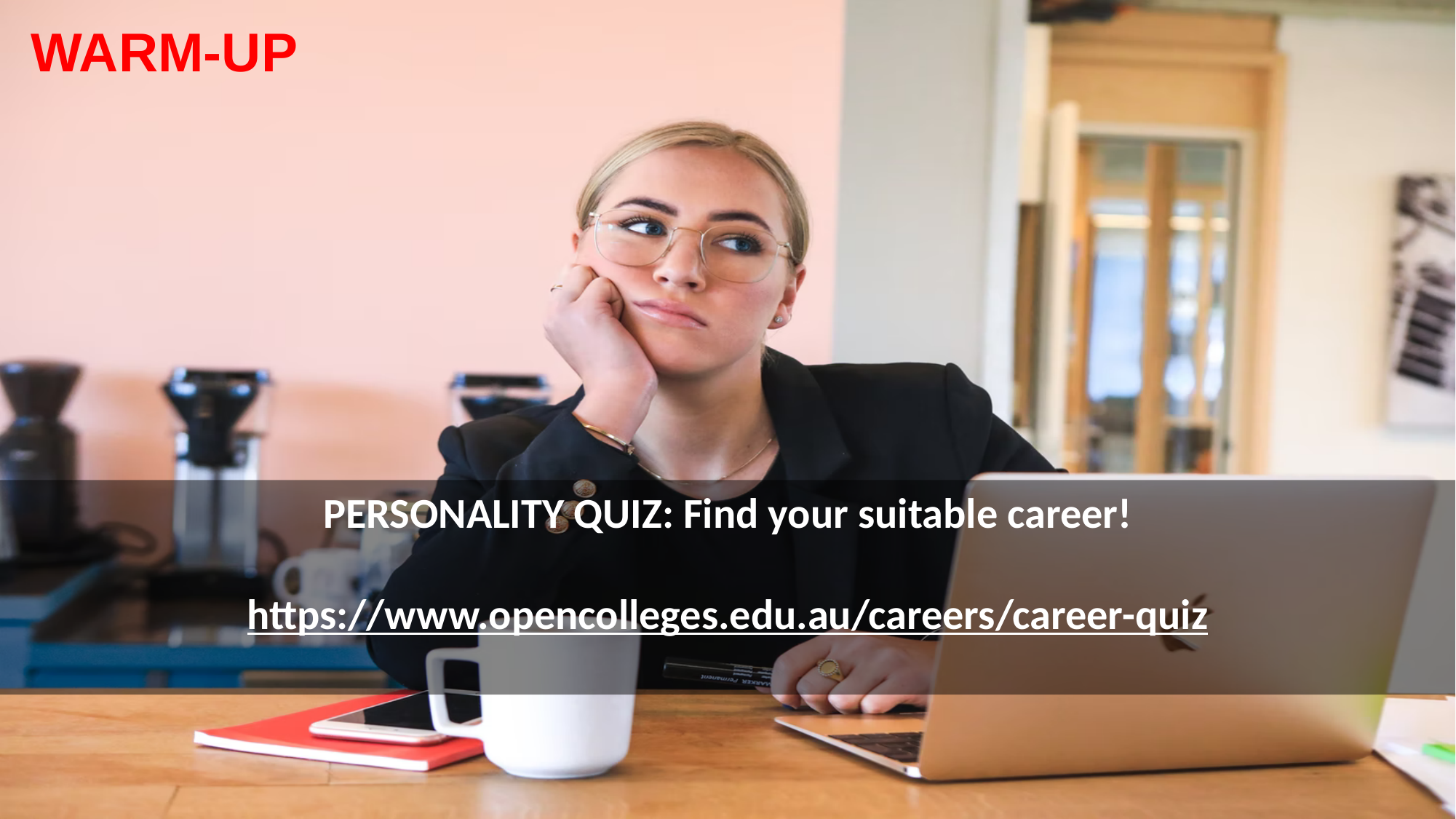

WARM-UP
PERSONALITY QUIZ: Find your suitable career!

https://www.opencolleges.edu.au/careers/career-quiz